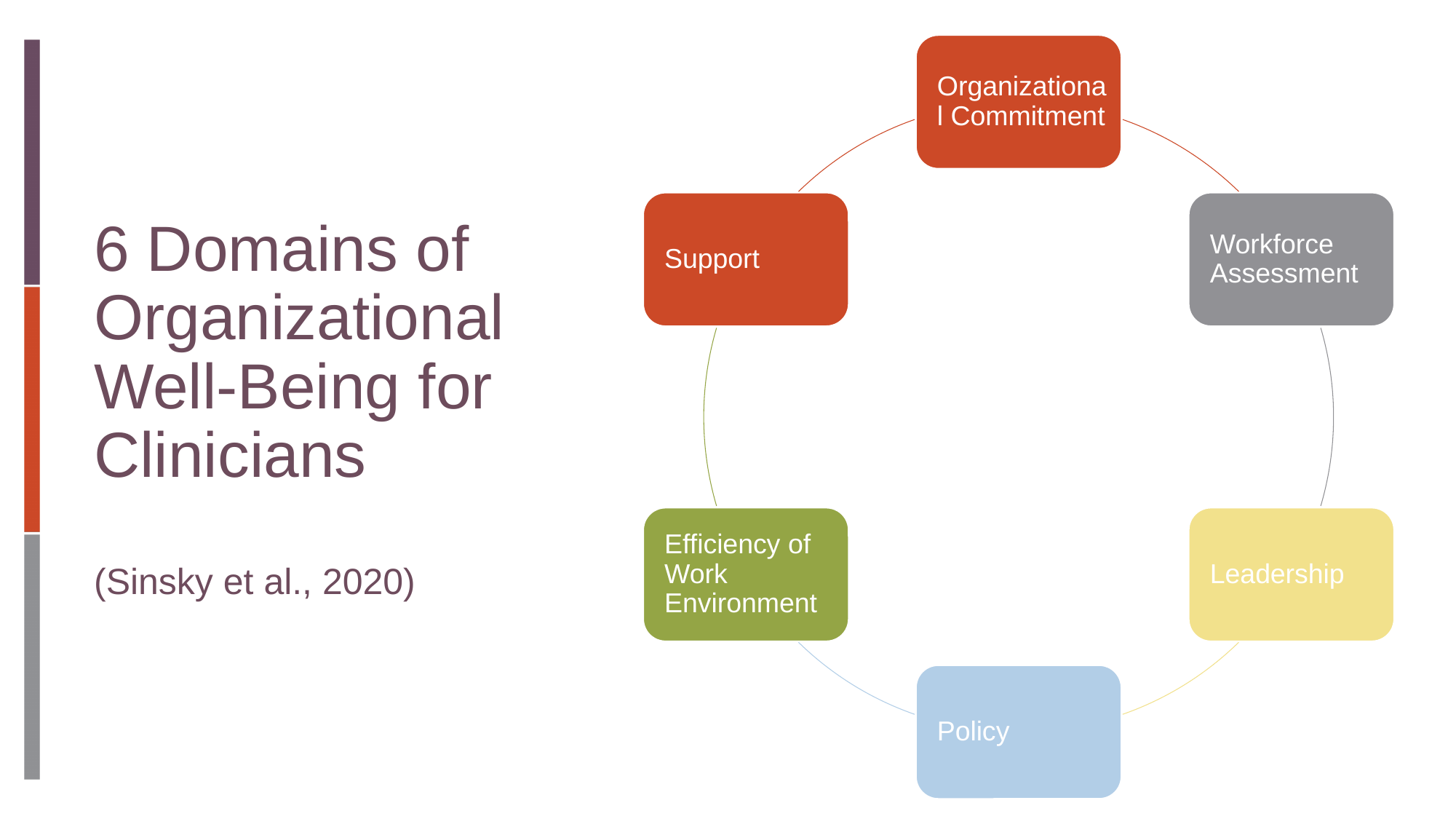

Organizational Commitment
Workforce Assessment
Leadership
Policy
Efficiency of Work Environment
Support
6 Domains of Organizational Well-Being for Clinicians
(Sinsky et al., 2020)